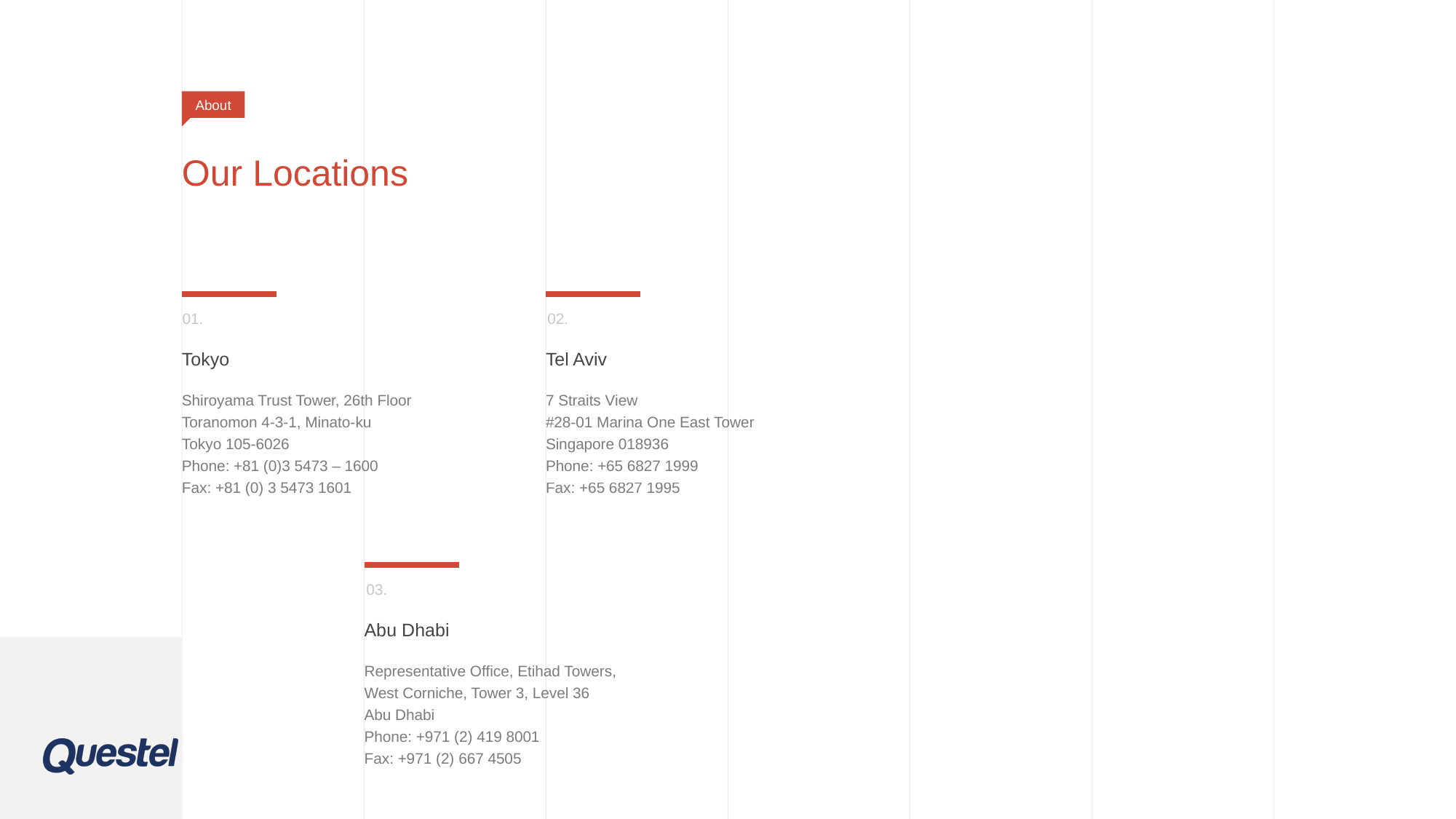

About

# Our Locations
01.
02.
Tokyo
Shiroyama Trust Tower, 26th Floor
Toranomon 4-3-1, Minato-ku
Tokyo 105-6026
Phone: +81 (0)3 5473 – 1600
Fax: +81 (0) 3 5473 1601
Tel Aviv
7 Straits View
#28-01 Marina One East Tower
Singapore 018936
Phone: +65 6827 1999
Fax: +65 6827 1995
03.
Abu Dhabi
Representative Office, Etihad Towers,
West Corniche, Tower 3, Level 36
Abu Dhabi
Phone: +971 (2) 419 8001
Fax: +971 (2) 667 4505